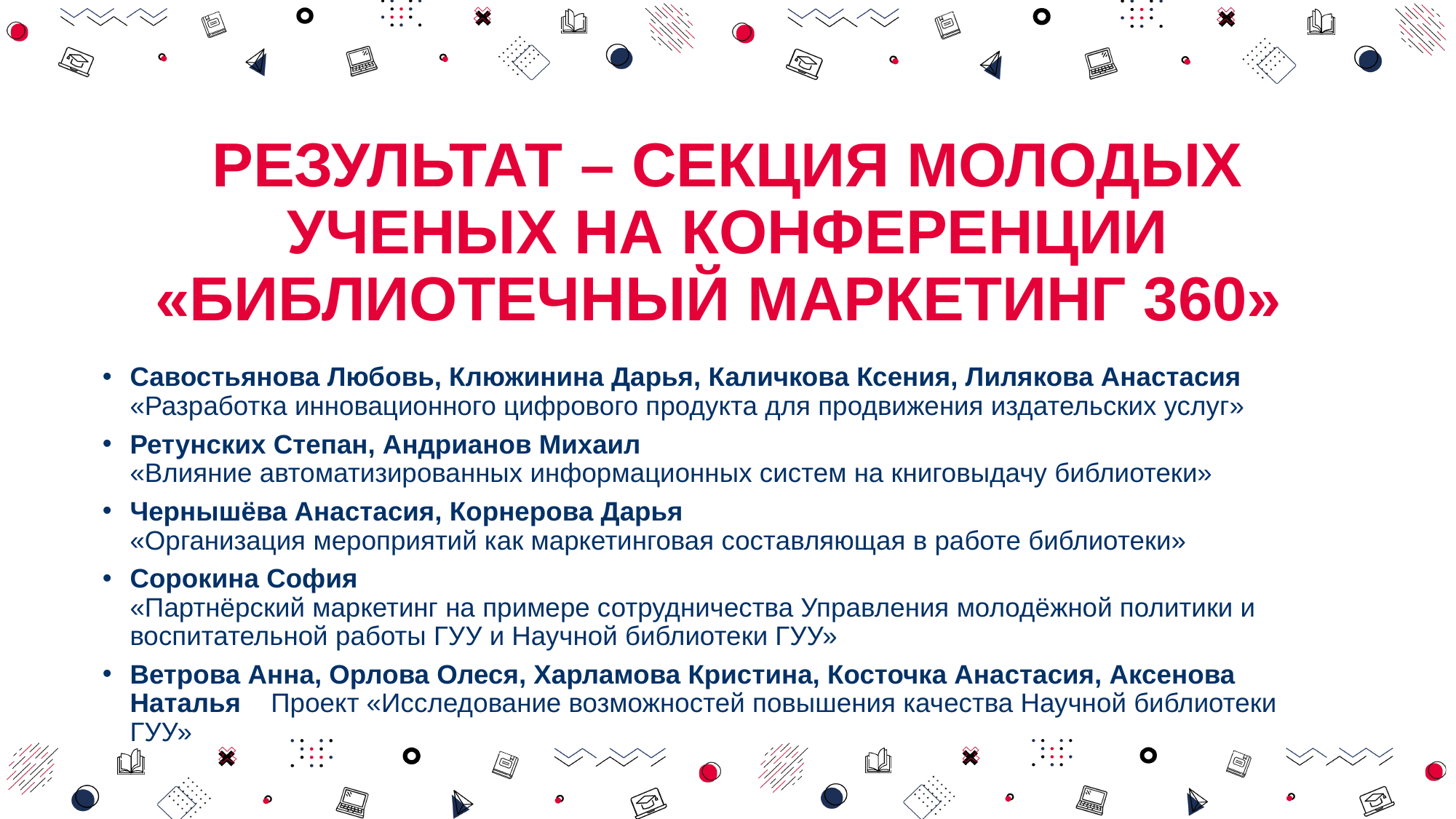

# РЕЗУЛЬТАТ – СЕКЦИЯ МОЛОДЫХ УЧЕНЫХ НА КОНФЕРЕНЦИИ «БИБЛИОТЕЧНЫЙ МАРКЕТИНГ 360»
Савостьянова Любовь, Клюжинина Дарья, Каличкова Ксения, Лилякова Анастасия
«Разработка инновационного цифрового продукта для продвижения издательских услуг»
Ретунских Степан, Андрианов Михаил
«Влияние автоматизированных информационных систем на книговыдачу библиотеки»
Чернышёва Анастасия, Корнерова Дарья
«Организация мероприятий как маркетинговая составляющая в работе библиотеки»
Сорокина София
«Партнёрский маркетинг на примере сотрудничества Управления молодёжной политики и воспитательной работы ГУУ и Научной библиотеки ГУУ»
Ветрова Анна, Орлова Олеся, Харламова Кристина, Косточка Анастасия, Аксенова Наталья    Проект «Исследование возможностей повышения качества Научной библиотеки ГУУ»